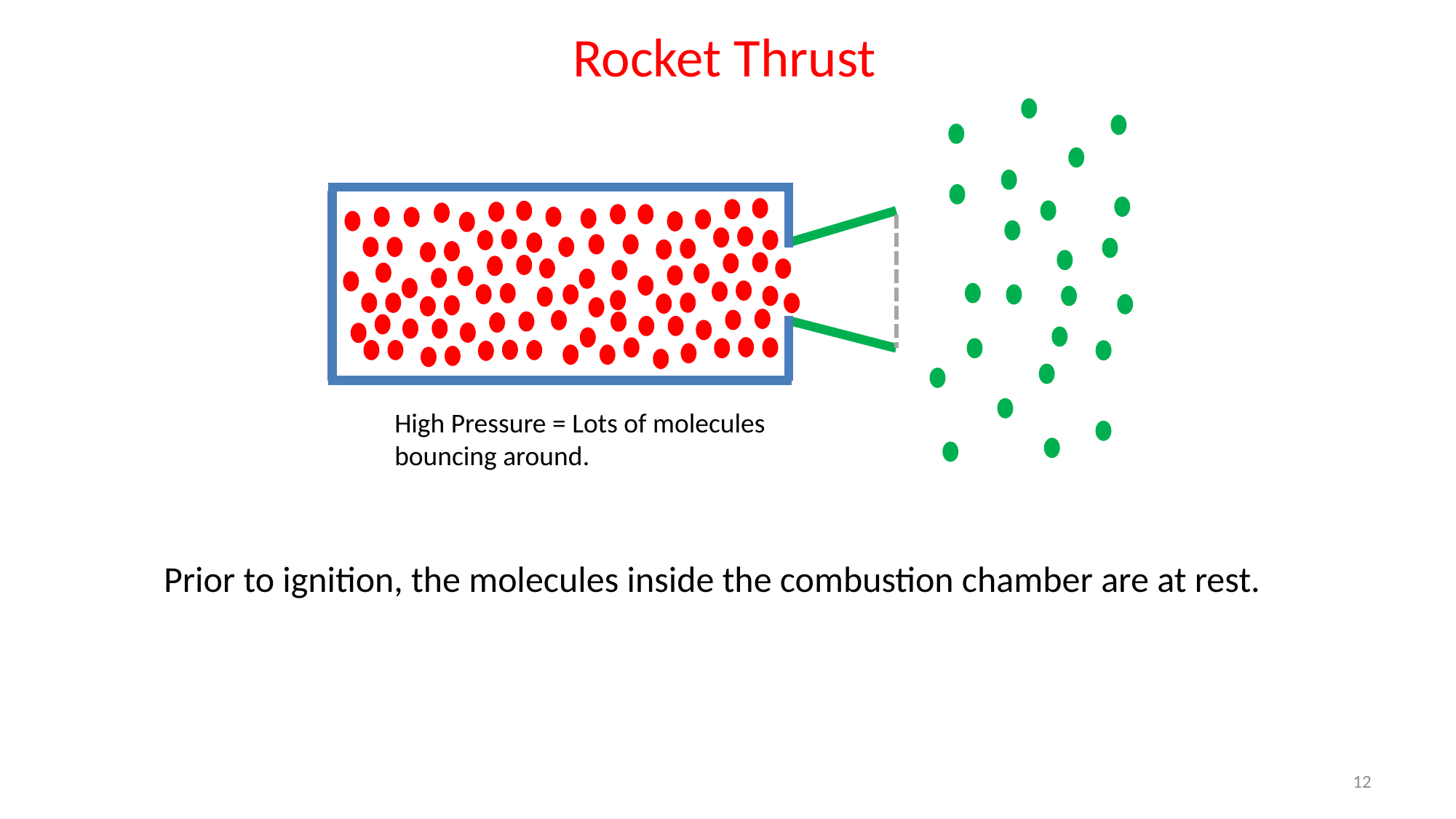

# Rocket Thrust

High Pressure = Lots of molecules bouncing around.

Prior to ignition, the molecules inside the combustion chamber are at rest.
12